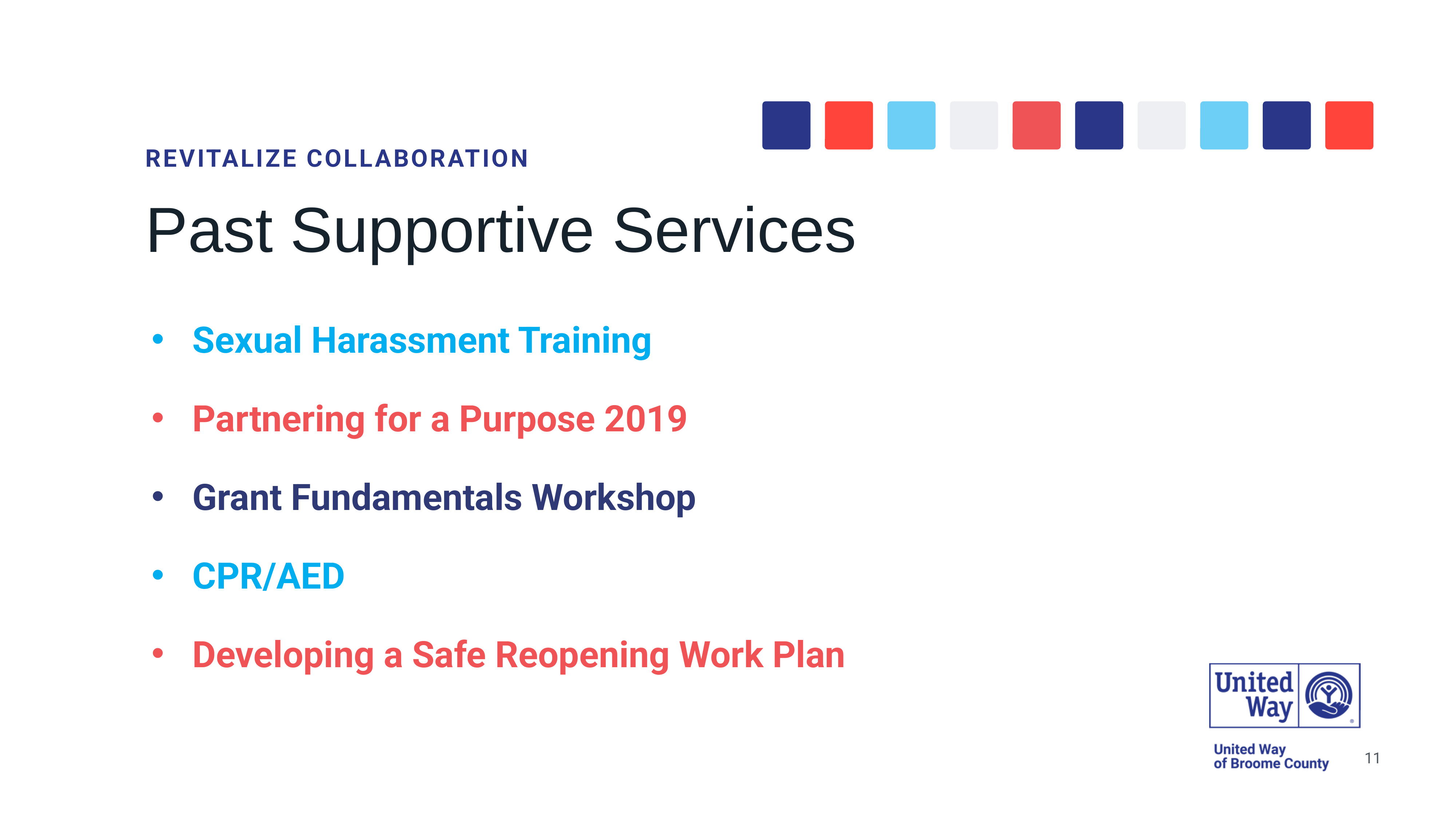

REVITALIZE COLLABORATION
Past Supportive Services
Sexual Harassment Training
Partnering for a Purpose 2019
Grant Fundamentals Workshop
CPR/AED
Developing a Safe Reopening Work Plan

11